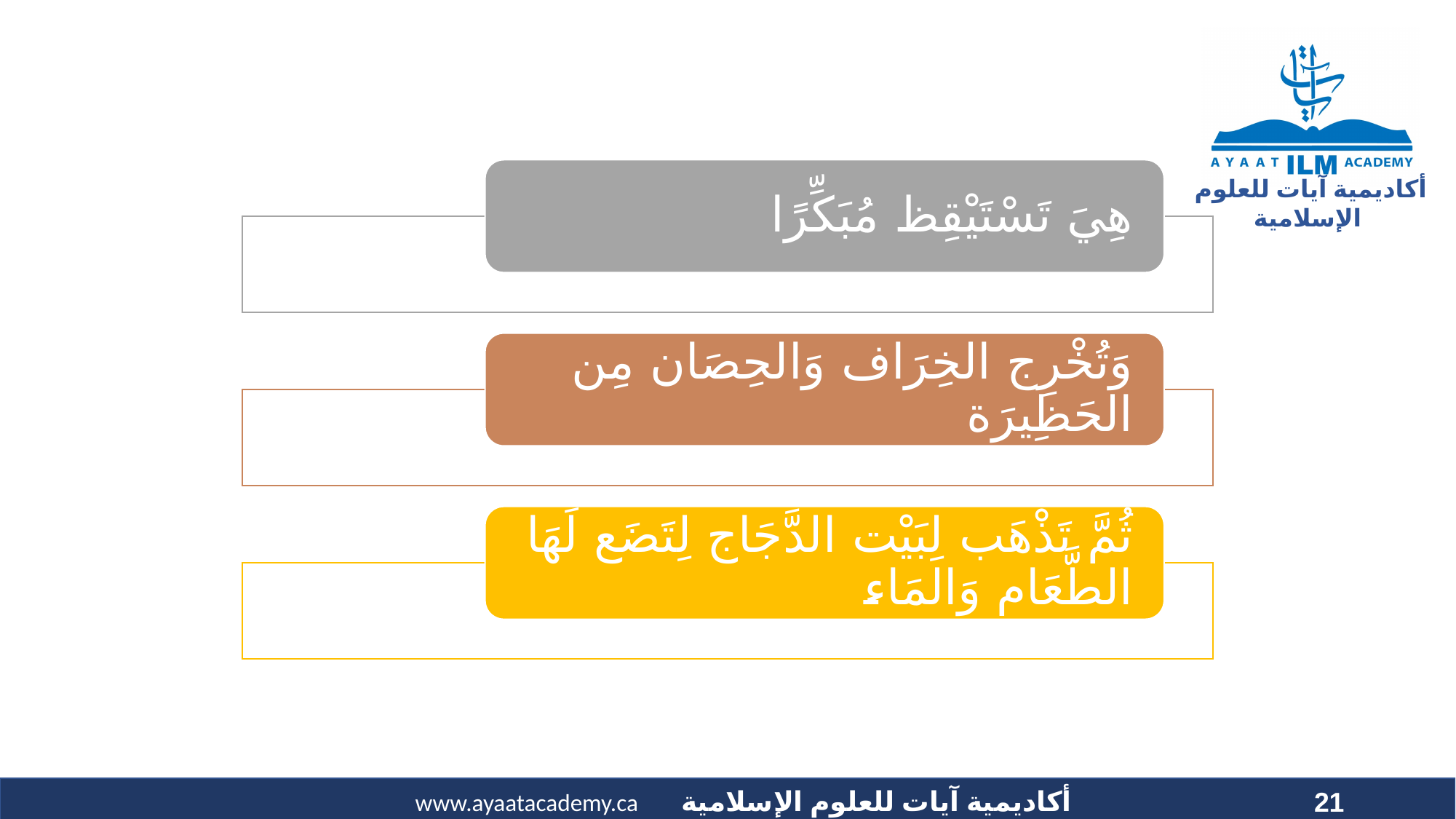

هِيَ تَسْتَيْقِظ مُبَكِّرًا
وَتُخْرِج الخِرَاف وَالحِصَان مِن الحَظِيرَة
ثُمَّ تَذْهَب لِبَيْت الدَّجَاج لِتَضَع لَهَا الطَّعَام وَالمَاء
21